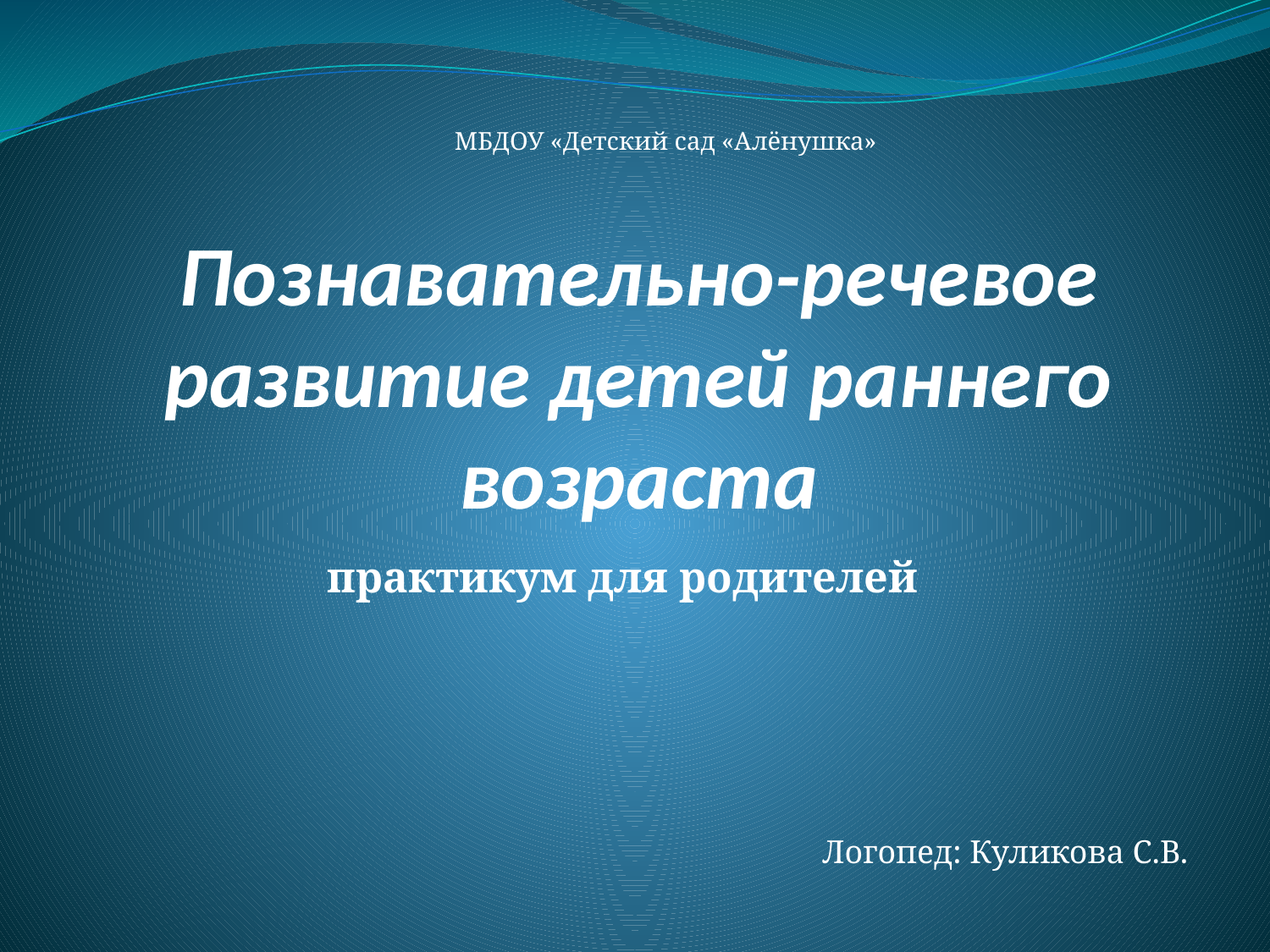

# Познавательно-речевое развитие детей раннего возраста
                             МБДОУ «Детский сад «Алёнушка»
практикум для родителей
Логопед: Куликова С.В.